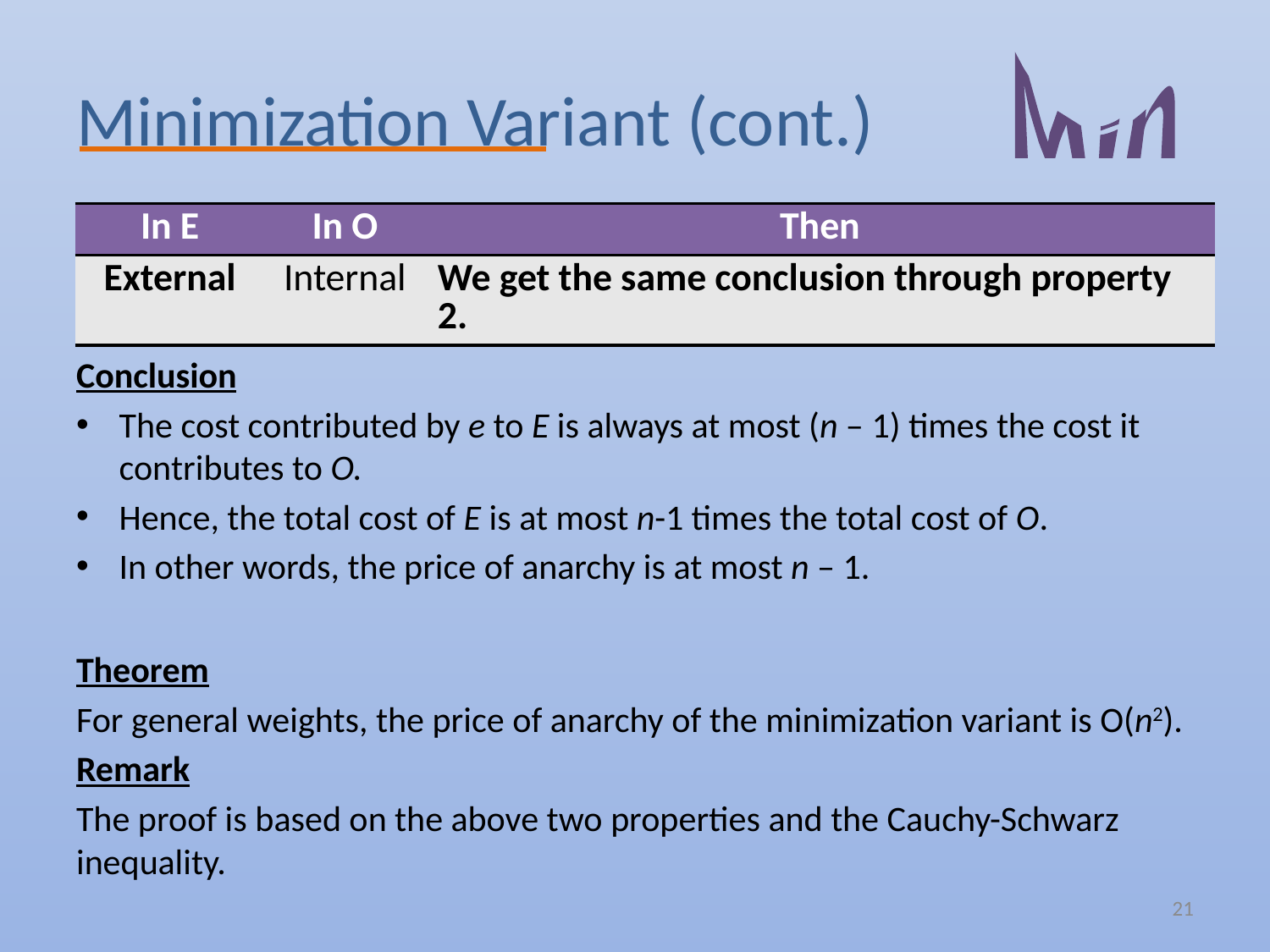

# Minimization Variant (cont.)
Min
| In E | In O | Then |
| --- | --- | --- |
| External | Internal | We get the same conclusion through property 2. |
Conclusion
The cost contributed by e to E is always at most (n – 1) times the cost it contributes to O.
Hence, the total cost of E is at most n-1 times the total cost of O.
In other words, the price of anarchy is at most n – 1.

Theorem
For general weights, the price of anarchy of the minimization variant is O(n2).
Remark
The proof is based on the above two properties and the Cauchy-Schwarz inequality.

21